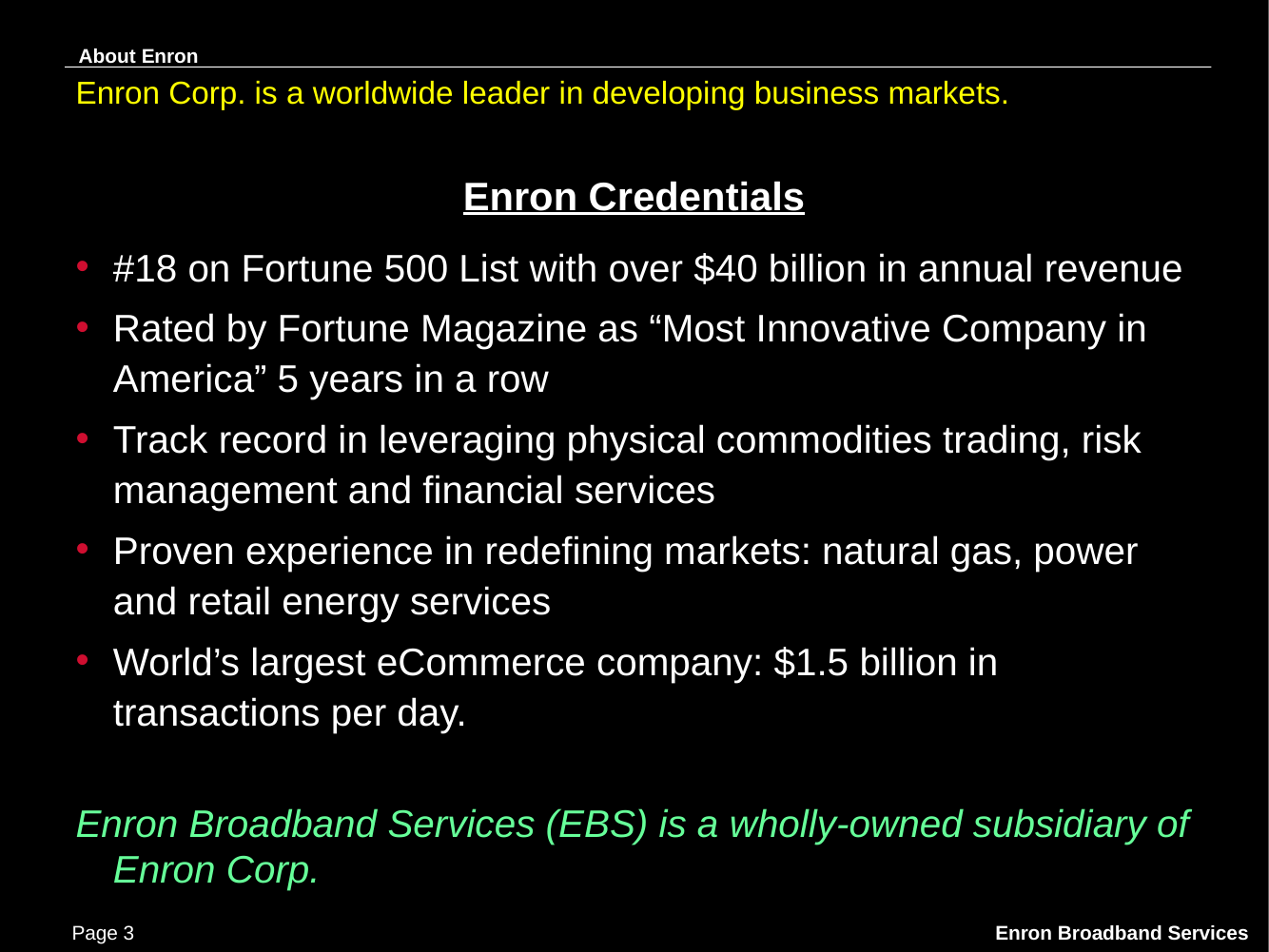

About Enron
# Enron Corp. is a worldwide leader in developing business markets.
Enron Credentials
#18 on Fortune 500 List with over $40 billion in annual revenue
Rated by Fortune Magazine as “Most Innovative Company in America” 5 years in a row
Track record in leveraging physical commodities trading, risk management and financial services
Proven experience in redefining markets: natural gas, power and retail energy services
World’s largest eCommerce company: $1.5 billion in transactions per day.

Enron Broadband Services (EBS) is a wholly-owned subsidiary of Enron Corp.